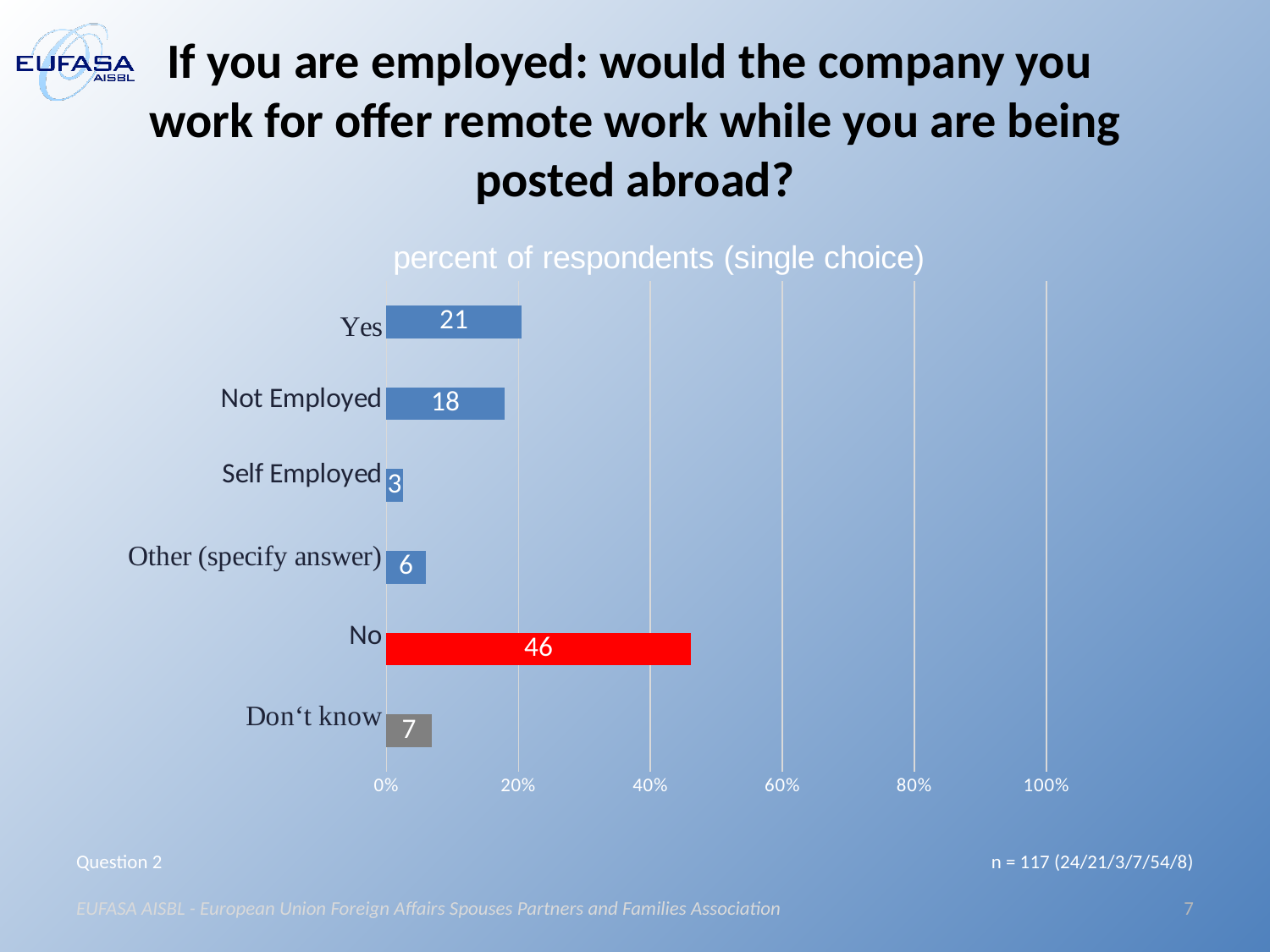

# If you are employed: would the company you work for offer remote work while you are being posted abroad?

### Chart

| Category | Gezählter Wert=1 |
|---|---|
| Yes | 20.51 |
| Not Employed | 17.95 |
| Self Employed | 2.56 |
| Other answer | 5.98 |
| No | 46.15 |
| Don't know | 6.84 |
Question 2
n = 117 (24/21/3/7/54/8)
EUFASA AISBL - European Union Foreign Affairs Spouses Partners and Families Association
7